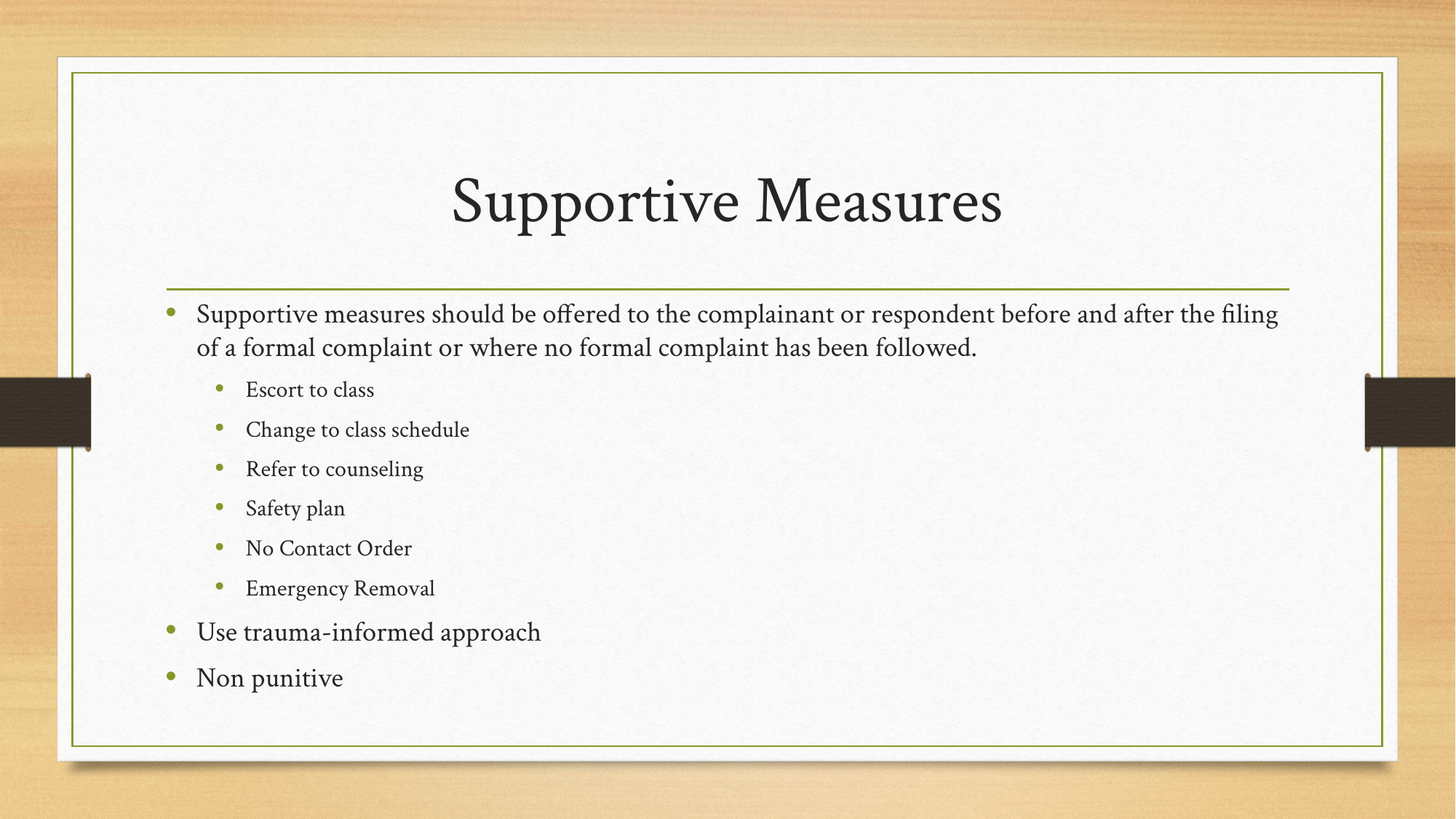

# Supportive Measures
Supportive measures should be offered to the complainant or respondent before and after the filing of a formal complaint or where no formal complaint has been followed.
Escort to class
Change to class schedule
Refer to counseling
Safety plan
No Contact Order
Emergency Removal
Use trauma-informed approach
Non punitive